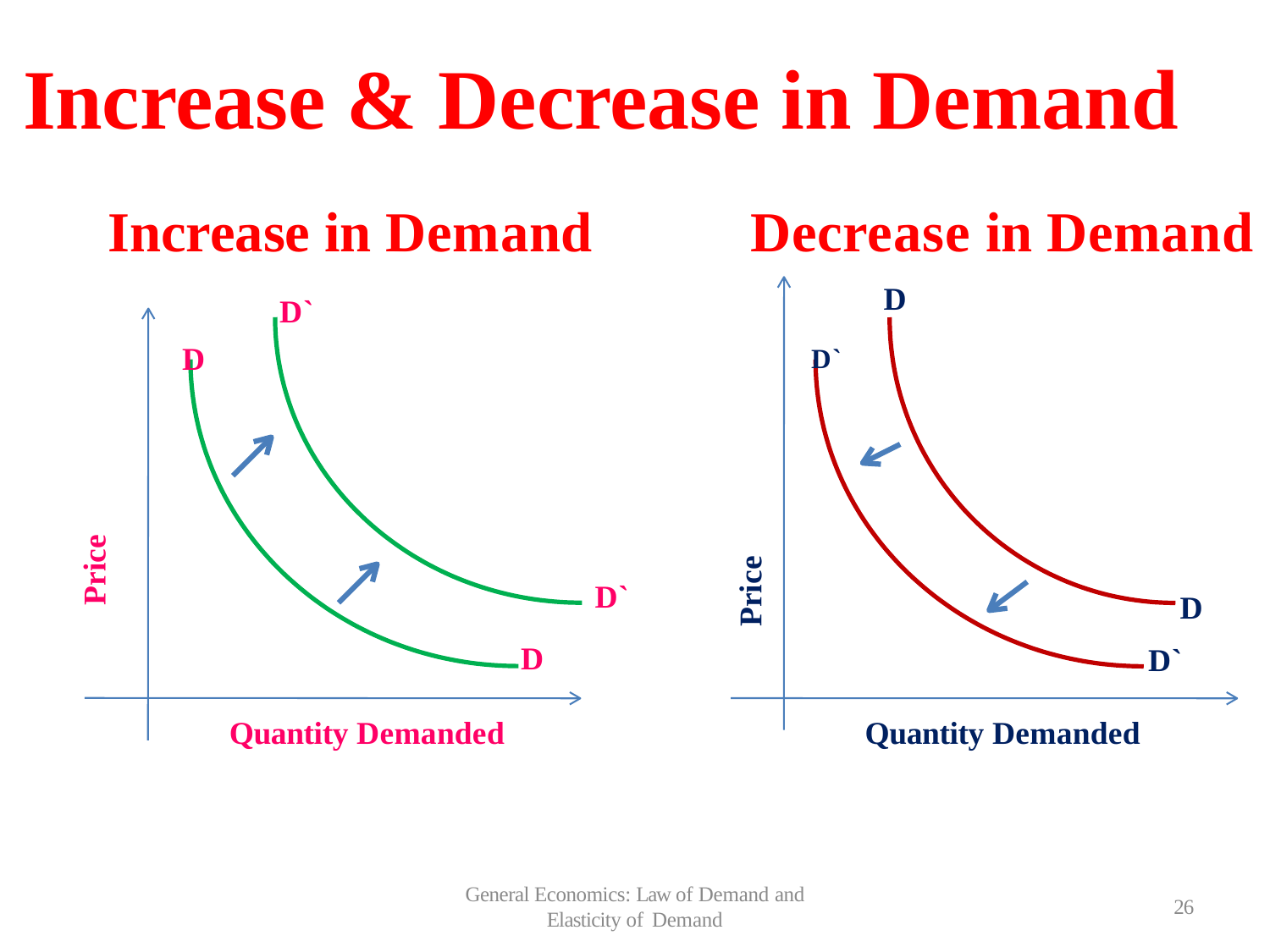

# Increase & Decrease in Demand
Increase in Demand	Decrease in Demand

D
D`

D	D`
Price
Price
D
D`
D`
D
Quantity Demanded
Quantity Demanded
General Economics: Law of Demand and
Elasticity of Demand
26